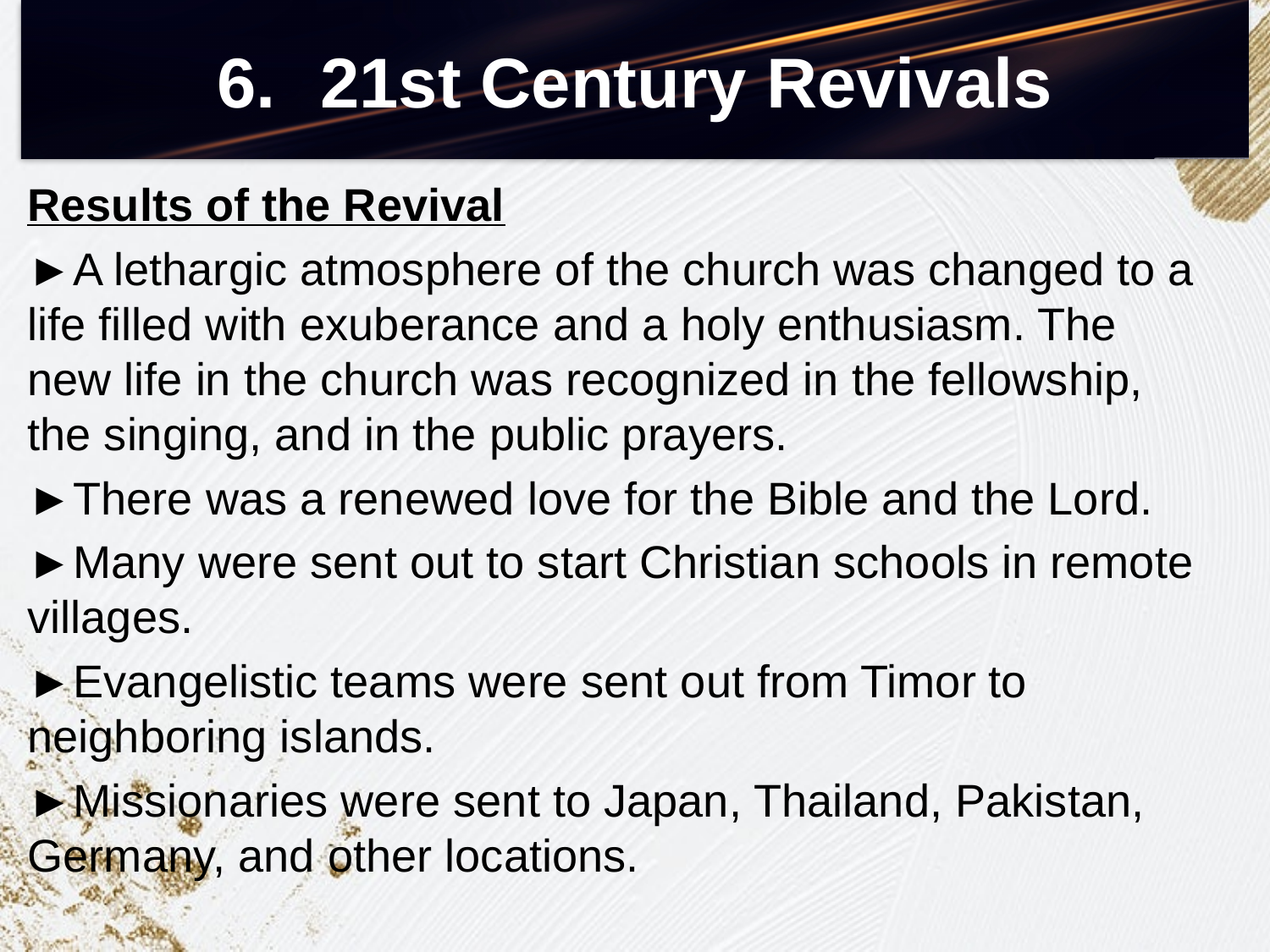

# 21st Century Revivals
Results of the Revival
►A lethargic atmosphere of the church was changed to a life filled with exuberance and a holy enthusiasm. The new life in the church was recognized in the fellowship, the singing, and in the public prayers.
►There was a renewed love for the Bible and the Lord.
►Many were sent out to start Christian schools in remote villages.
►Evangelistic teams were sent out from Timor to neighboring islands.
►Missionaries were sent to Japan, Thailand, Pakistan, Germany, and other locations.